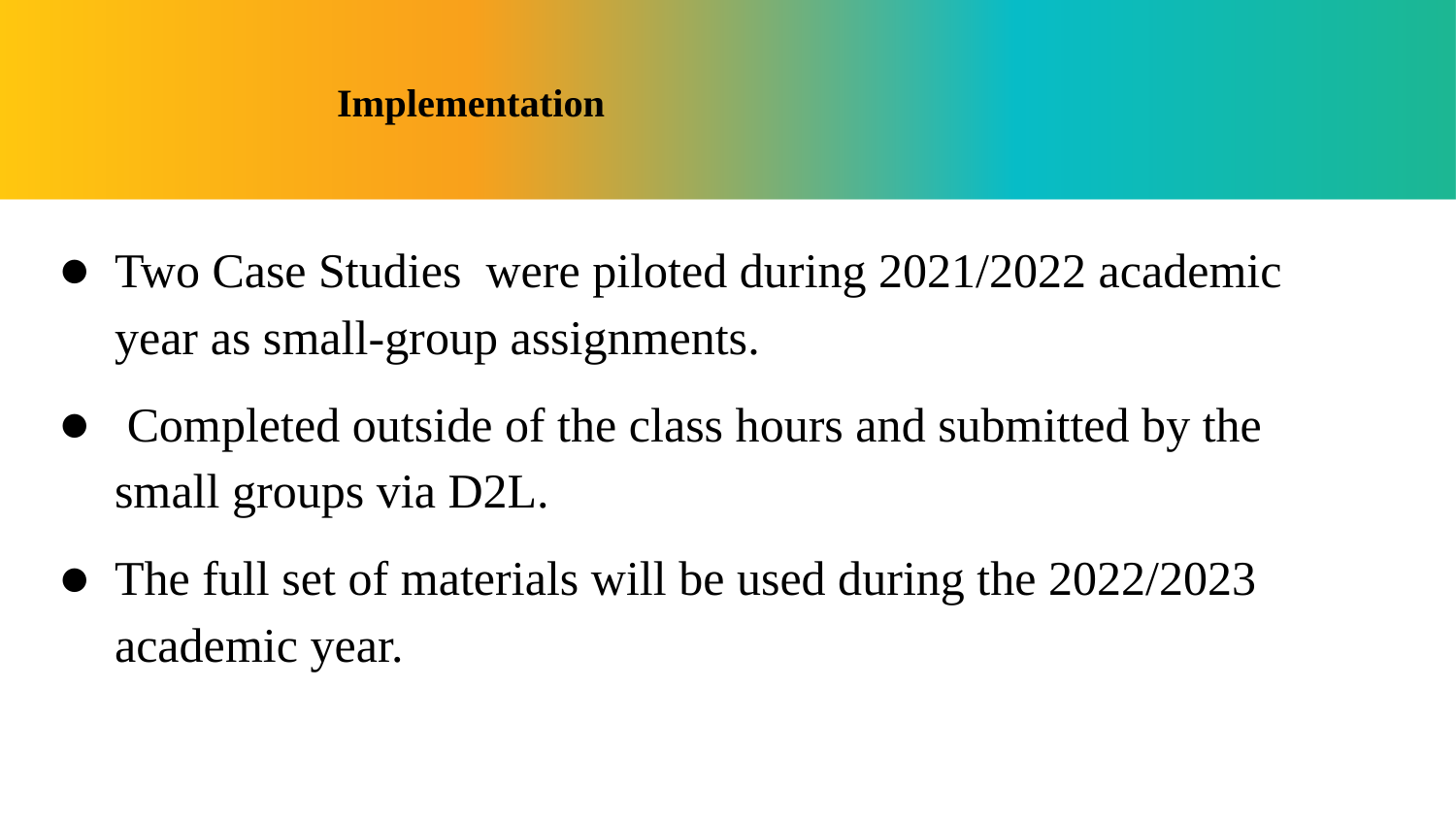

# Implementation
Two Case Studies  were piloted during 2021/2022 academic year as small-group assignments.
 Completed outside of the class hours and submitted by the small groups via D2L.
The full set of materials will be used during the 2022/2023 academic year.